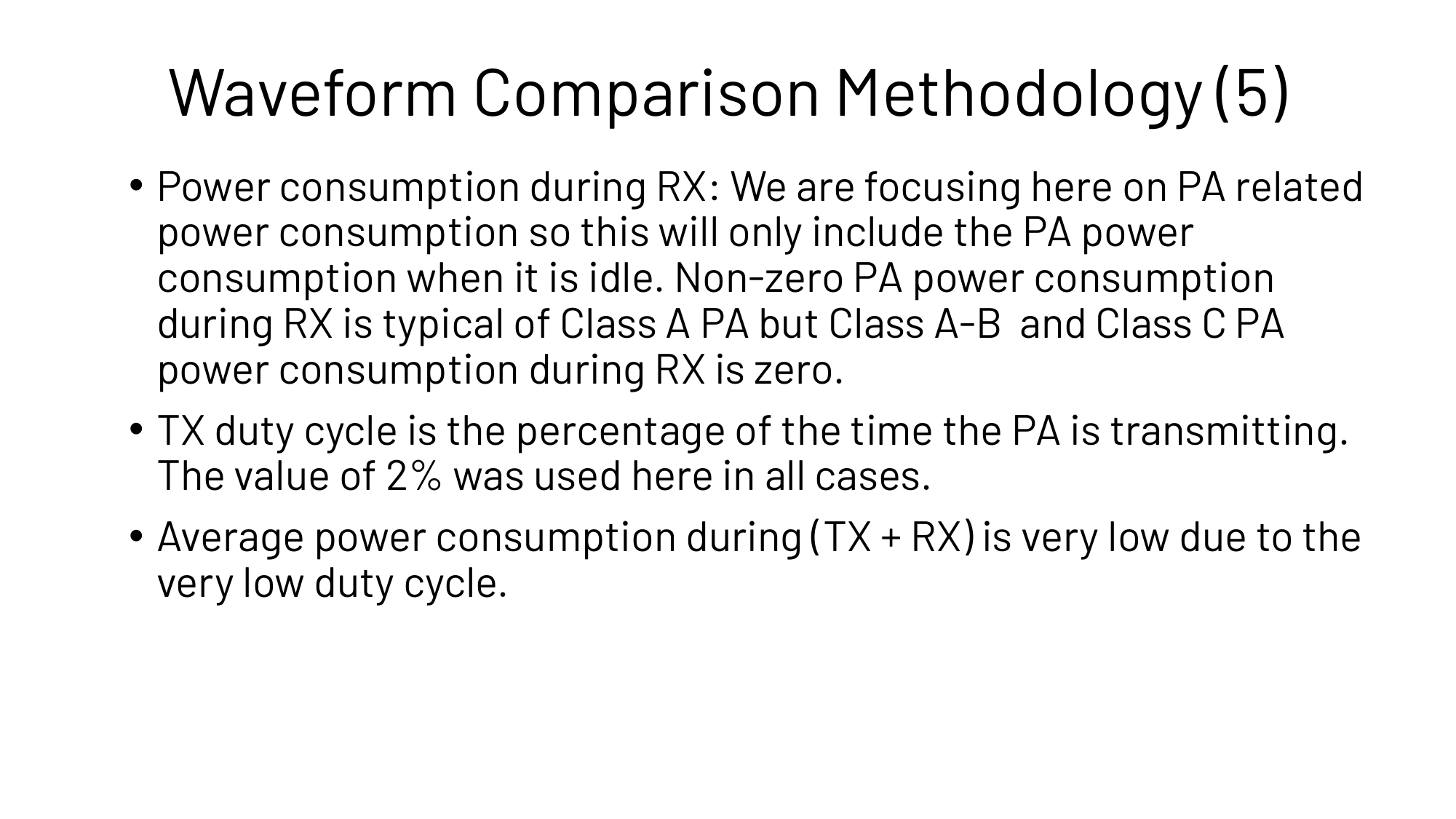

# Waveform Comparison Methodology (5)
Power consumption during RX: We are focusing here on PA related power consumption so this will only include the PA power consumption when it is idle. Non-zero PA power consumption during RX is typical of Class A PA but Class A-B  and Class C PA power consumption during RX is zero.
TX duty cycle is the percentage of the time the PA is transmitting. The value of 2% was used here in all cases.
Average power consumption during (TX + RX) is very low due to the very low duty cycle.